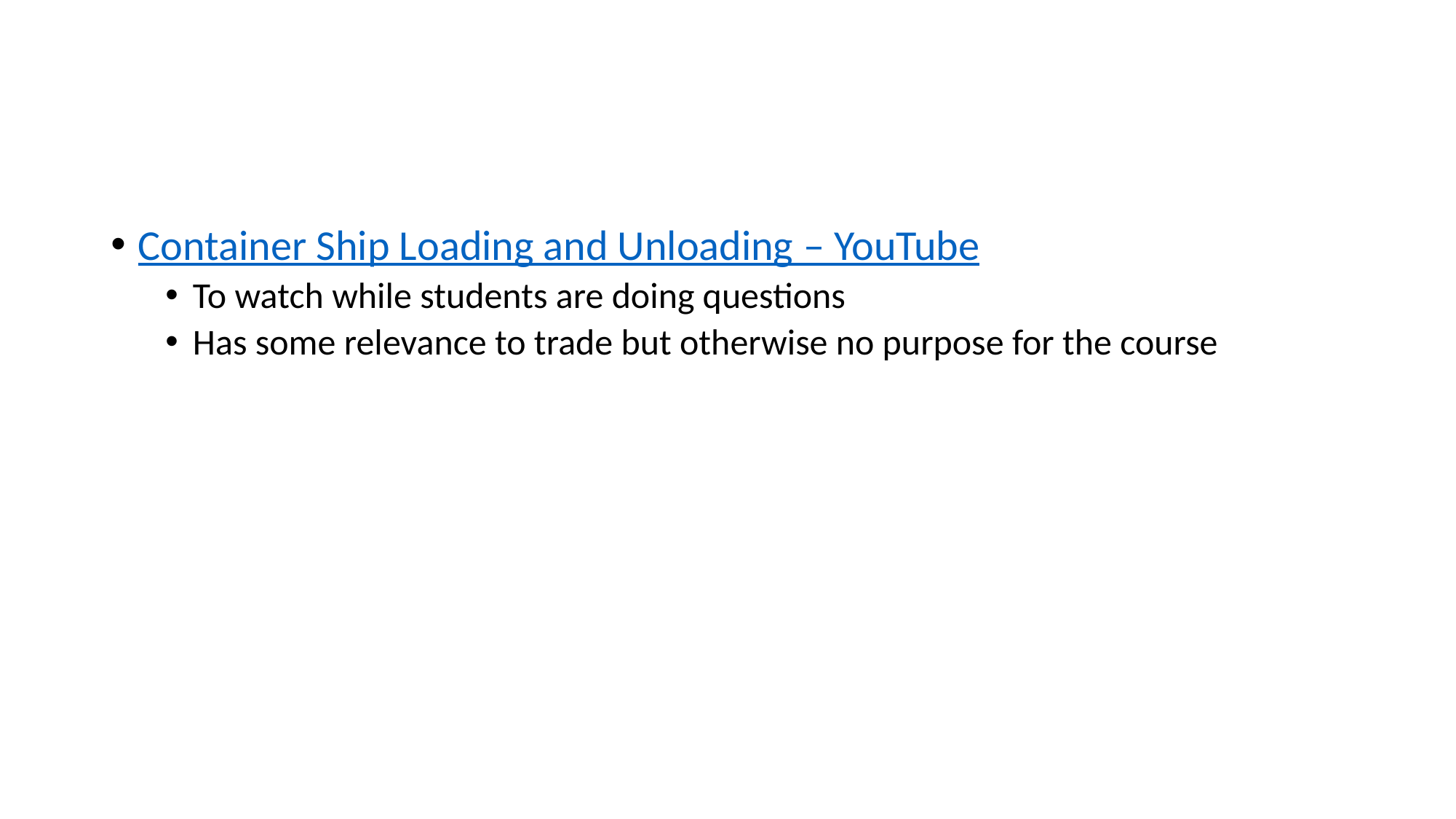

#
Container Ship Loading and Unloading – YouTube
To watch while students are doing questions
Has some relevance to trade but otherwise no purpose for the course